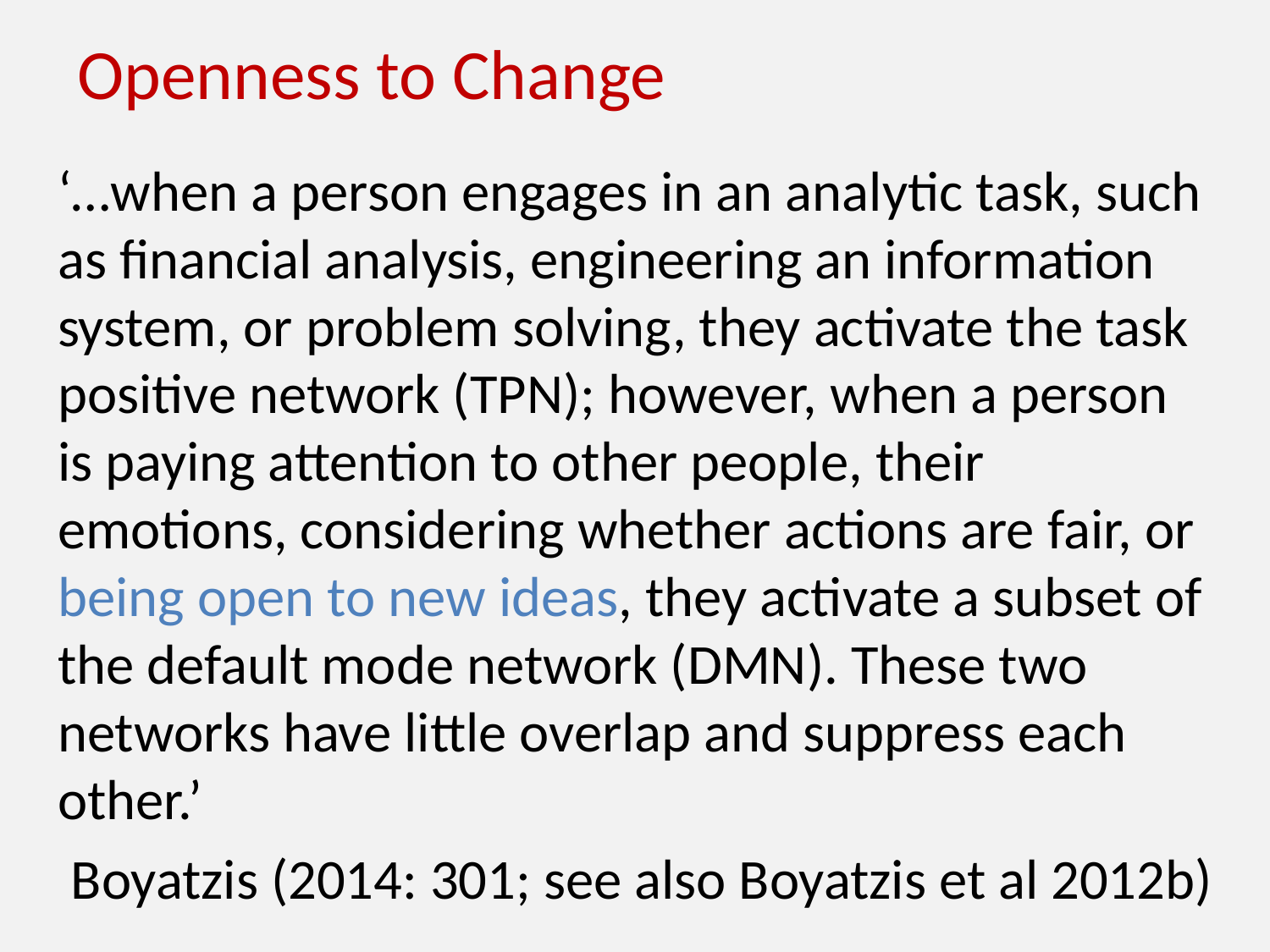

# Openness to Change
‘…when a person engages in an analytic task, such as financial analysis, engineering an information system, or problem solving, they activate the task positive network (TPN); however, when a person is paying attention to other people, their emotions, considering whether actions are fair, or being open to new ideas, they activate a subset of the default mode network (DMN). These two networks have little overlap and suppress each other.’
Boyatzis (2014: 301; see also Boyatzis et al 2012b)